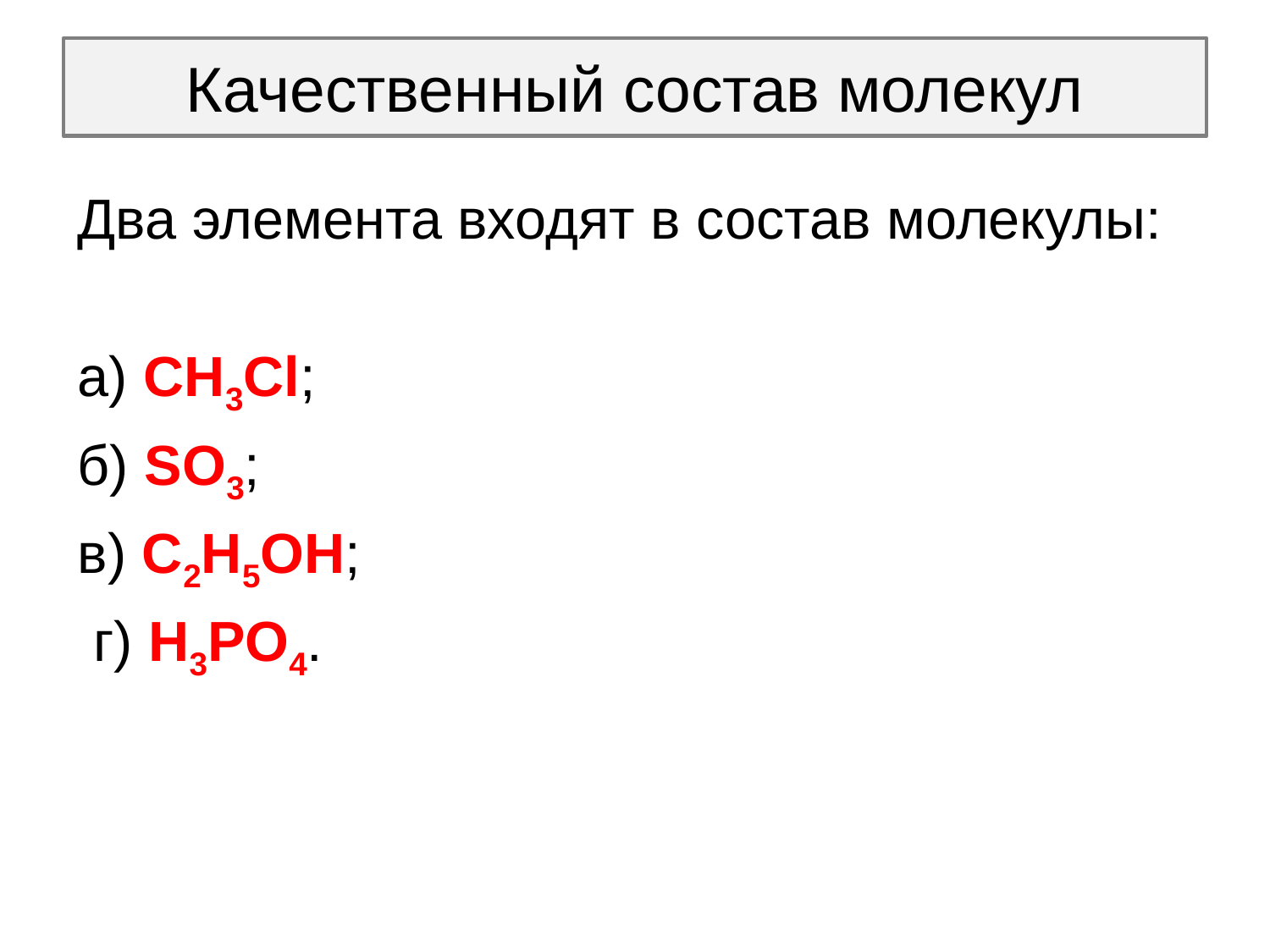

# Качественный состав молекул
Два элемента входят в состав молекулы:

а) СН3Сl;
б) SO3;
в) С2Н5ОН;
 г) Н3РO4.